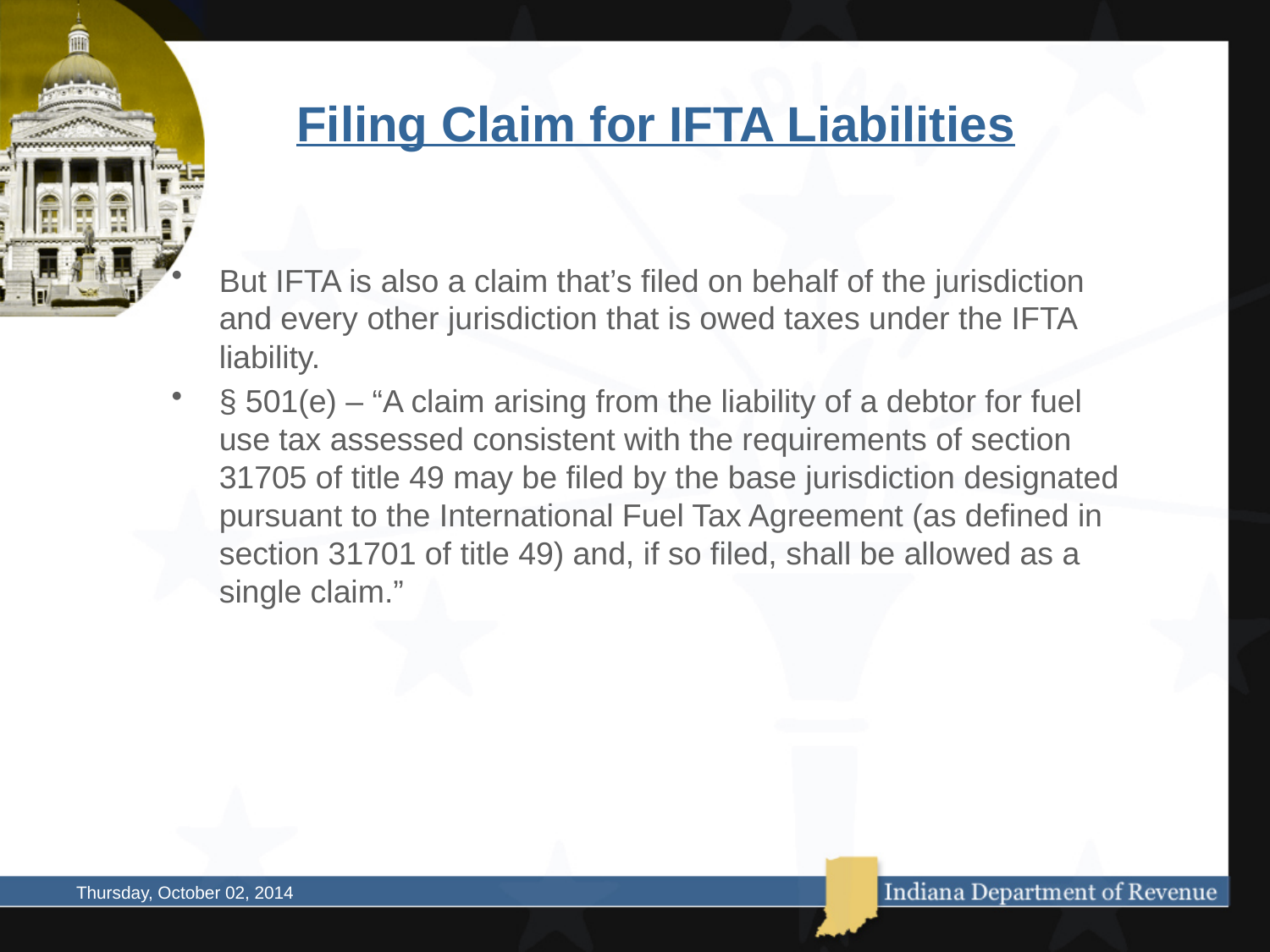

# Filing Claim for IFTA Liabilities
But IFTA is also a claim that’s filed on behalf of the jurisdiction and every other jurisdiction that is owed taxes under the IFTA liability.
§ 501(e) – “A claim arising from the liability of a debtor for fuel use tax assessed consistent with the requirements of section 31705 of title 49 may be filed by the base jurisdiction designated pursuant to the International Fuel Tax Agreement (as defined in section 31701 of title 49) and, if so filed, shall be allowed as a single claim.”

Thursday, October 02, 2014